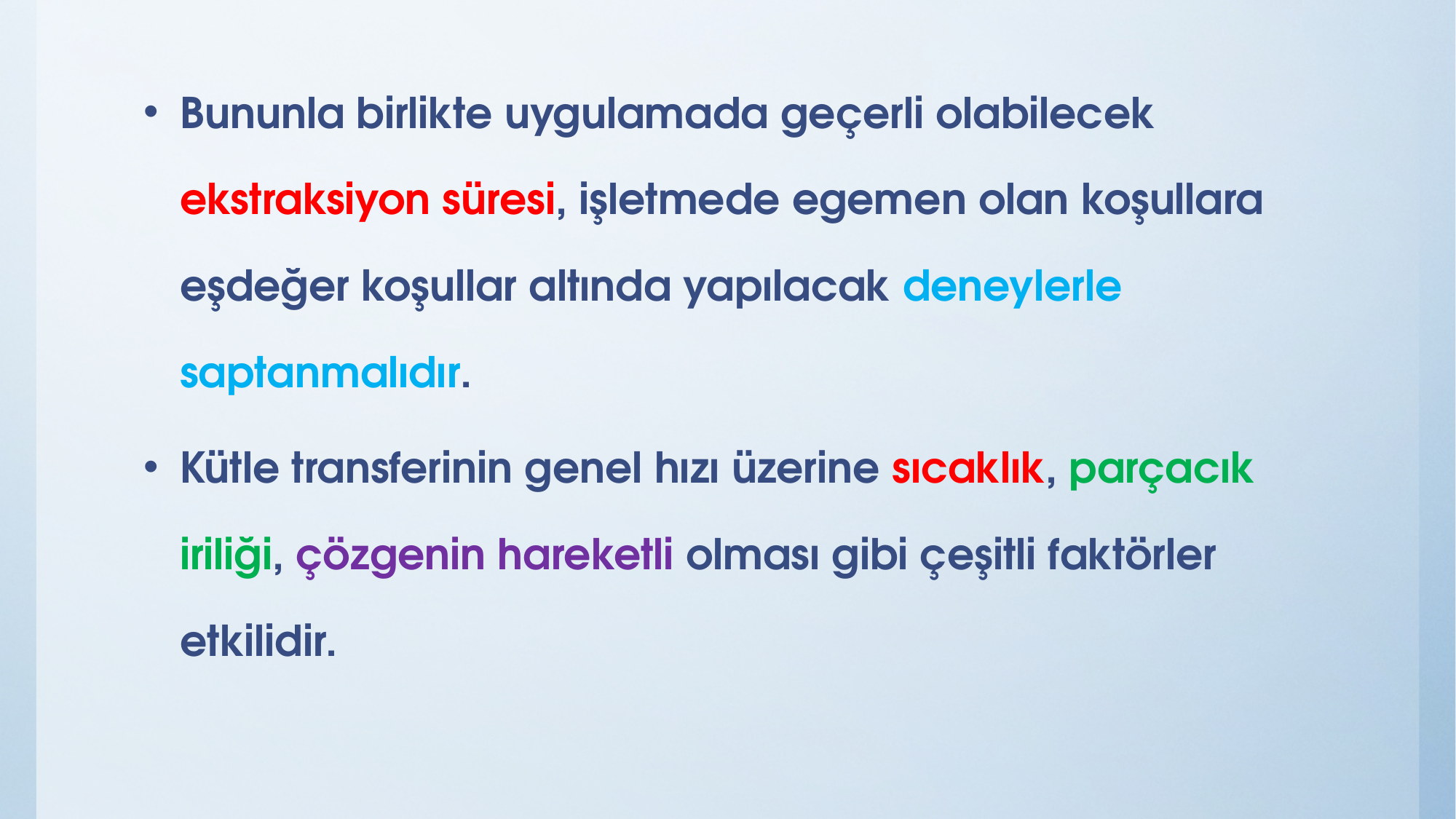

Bununla birlikte uygulamada geçerli olabilecek ekstraksiyon süresi, işletmede egemen olan koşullara eşdeğer koşullar altında yapılacak deneylerle saptanmalıdır.
Kütle transferinin genel hızı üzerine sıcaklık, parçacık iriliği, çözgenin hareketli olması gibi çeşitli faktörler etkilidir.